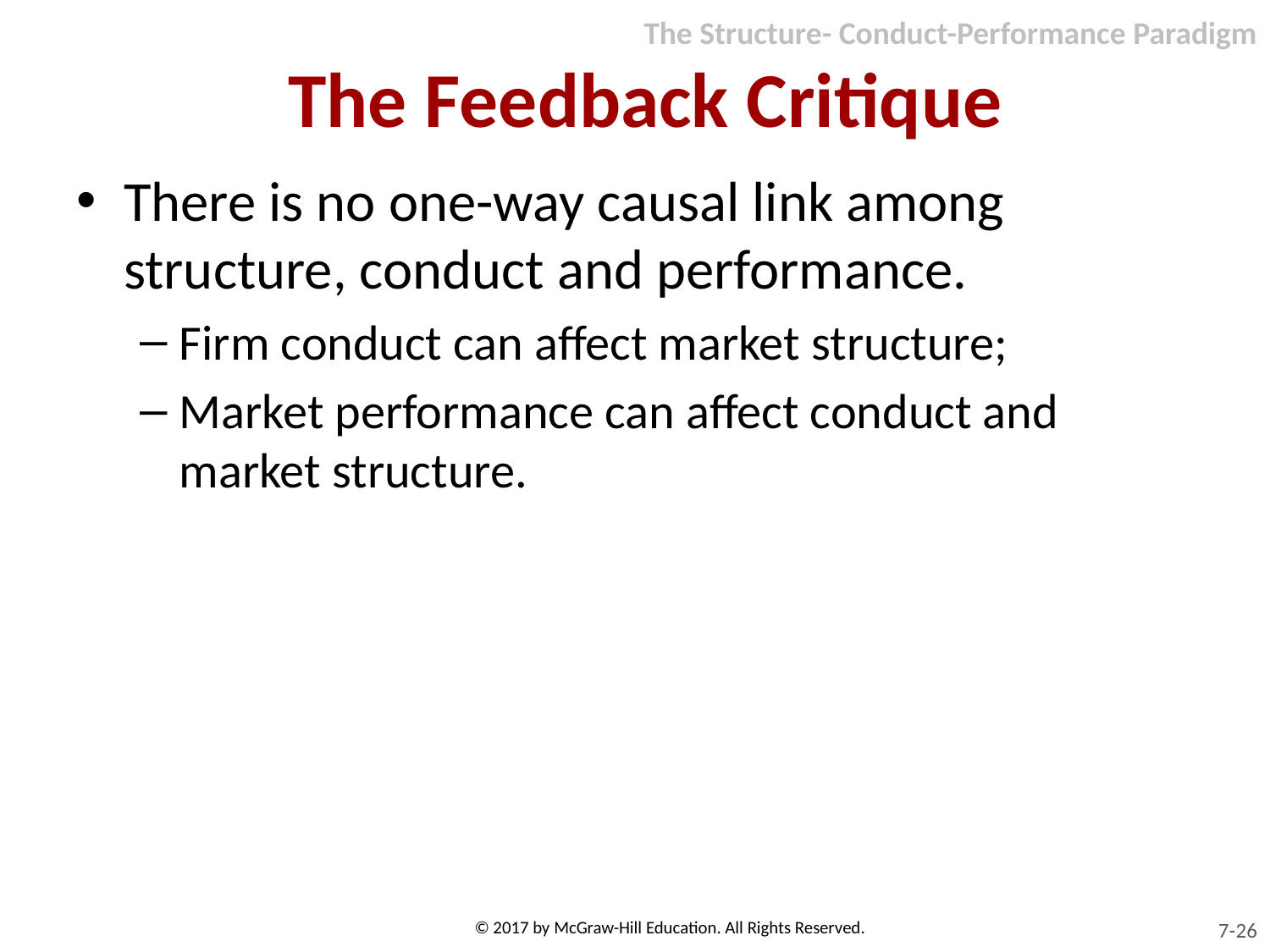

The Structure- Conduct-Performance Paradigm
# The Feedback Critique
There is no one-way causal link among structure, conduct and performance.
Firm conduct can affect market structure;
Market performance can affect conduct and market structure.
© 2017 by McGraw-Hill Education. All Rights Reserved.
7-26